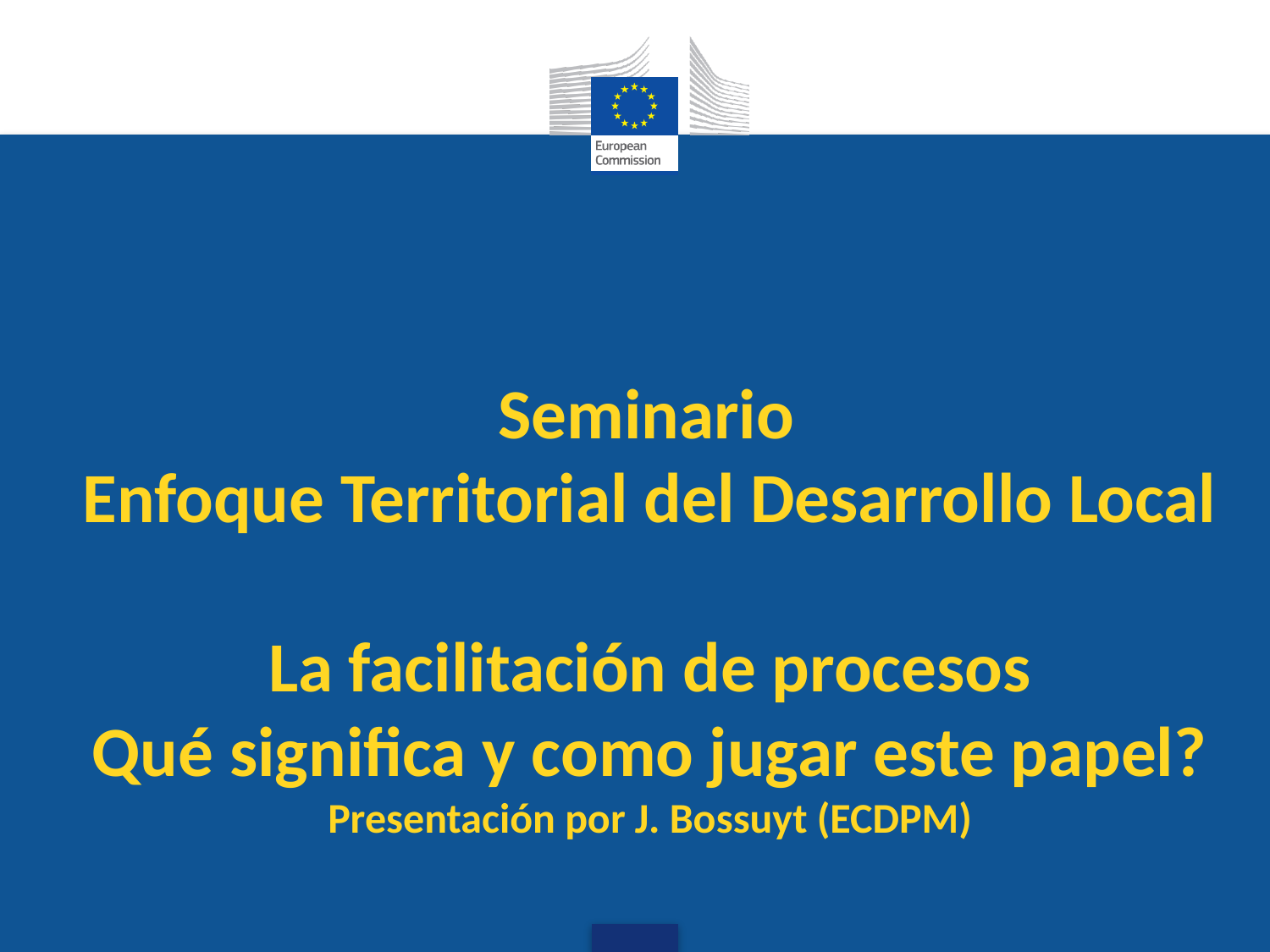

# Seminario
Enfoque Territorial del Desarrollo Local

La facilitación de procesos
Qué significa y como jugar este papel?
Presentación por J. Bossuyt (ECDPM)